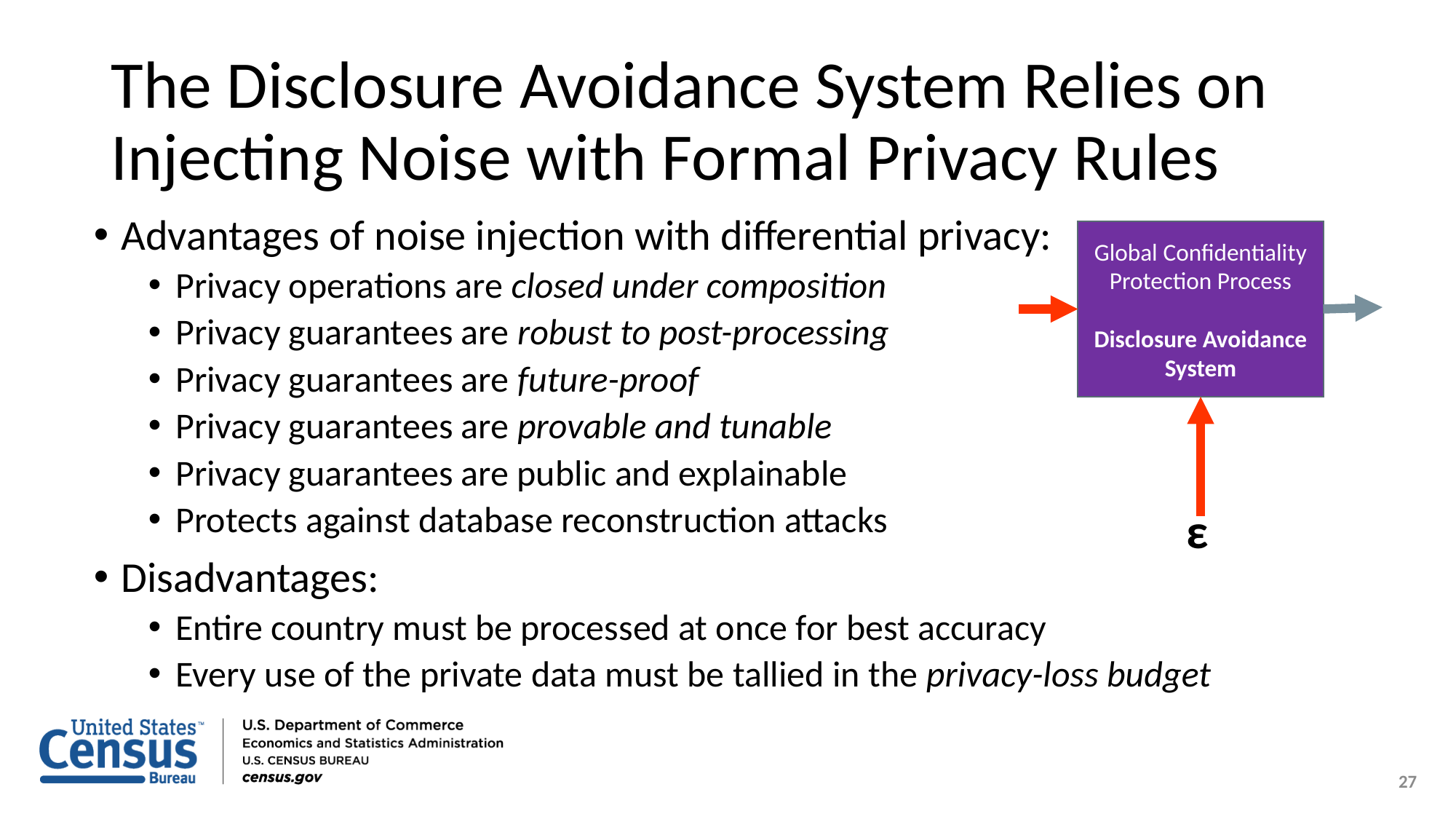

# The Disclosure Avoidance System Relies on Injecting Noise with Formal Privacy Rules
Advantages of noise injection with differential privacy:
Privacy operations are closed under composition
Privacy guarantees are robust to post-processing
Privacy guarantees are future-proof
Privacy guarantees are provable and tunable
Privacy guarantees are public and explainable
Protects against database reconstruction attacks
Disadvantages:
Entire country must be processed at once for best accuracy
Every use of the private data must be tallied in the privacy-loss budget
Global Confidentiality Protection Process

Disclosure Avoidance System
ε
 27